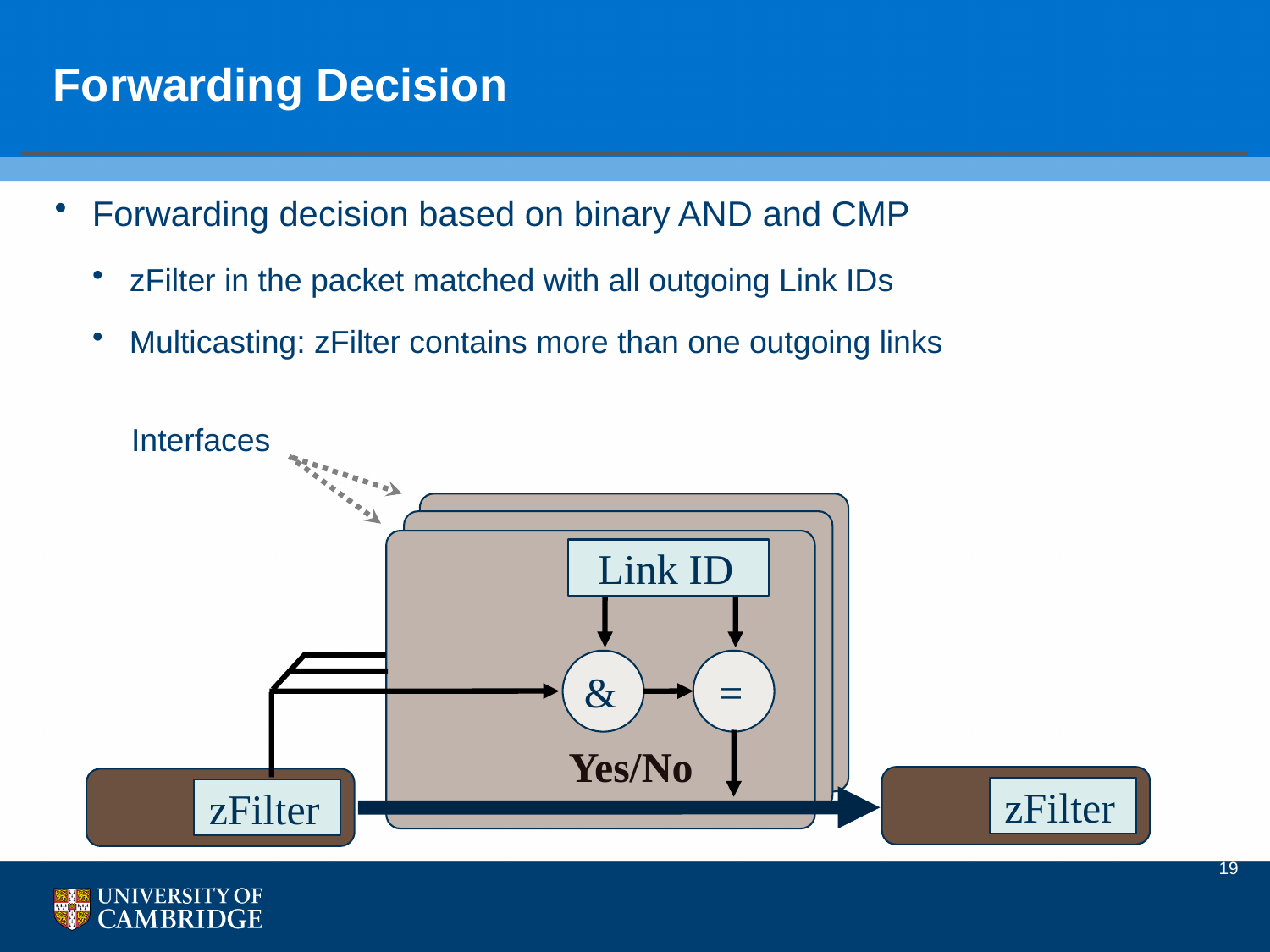

# Forwarding Decision

Forwarding decision based on binary AND and CMP
zFilter in the packet matched with all outgoing Link IDs
Multicasting: zFilter contains more than one outgoing links
Interfaces

Link ID

&
=

Yes/No

zFilter
zFilter

19